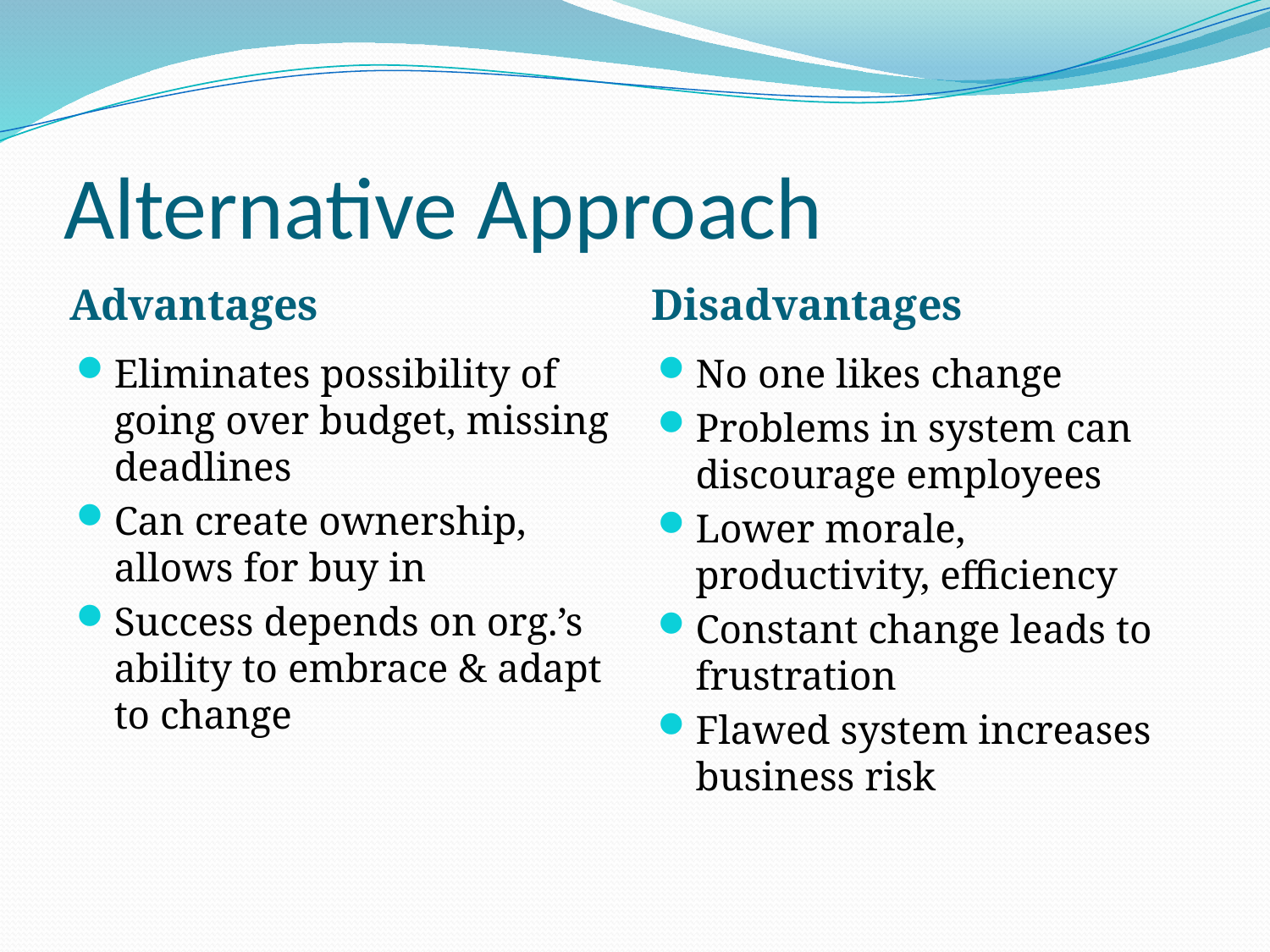

# Alternative Approach
Advantages
Disadvantages
Eliminates possibility of going over budget, missing deadlines
Can create ownership, allows for buy in
Success depends on org.’s ability to embrace & adapt to change

No one likes change
Problems in system can discourage employees
Lower morale, productivity, efficiency
Constant change leads to frustration
Flawed system increases business risk